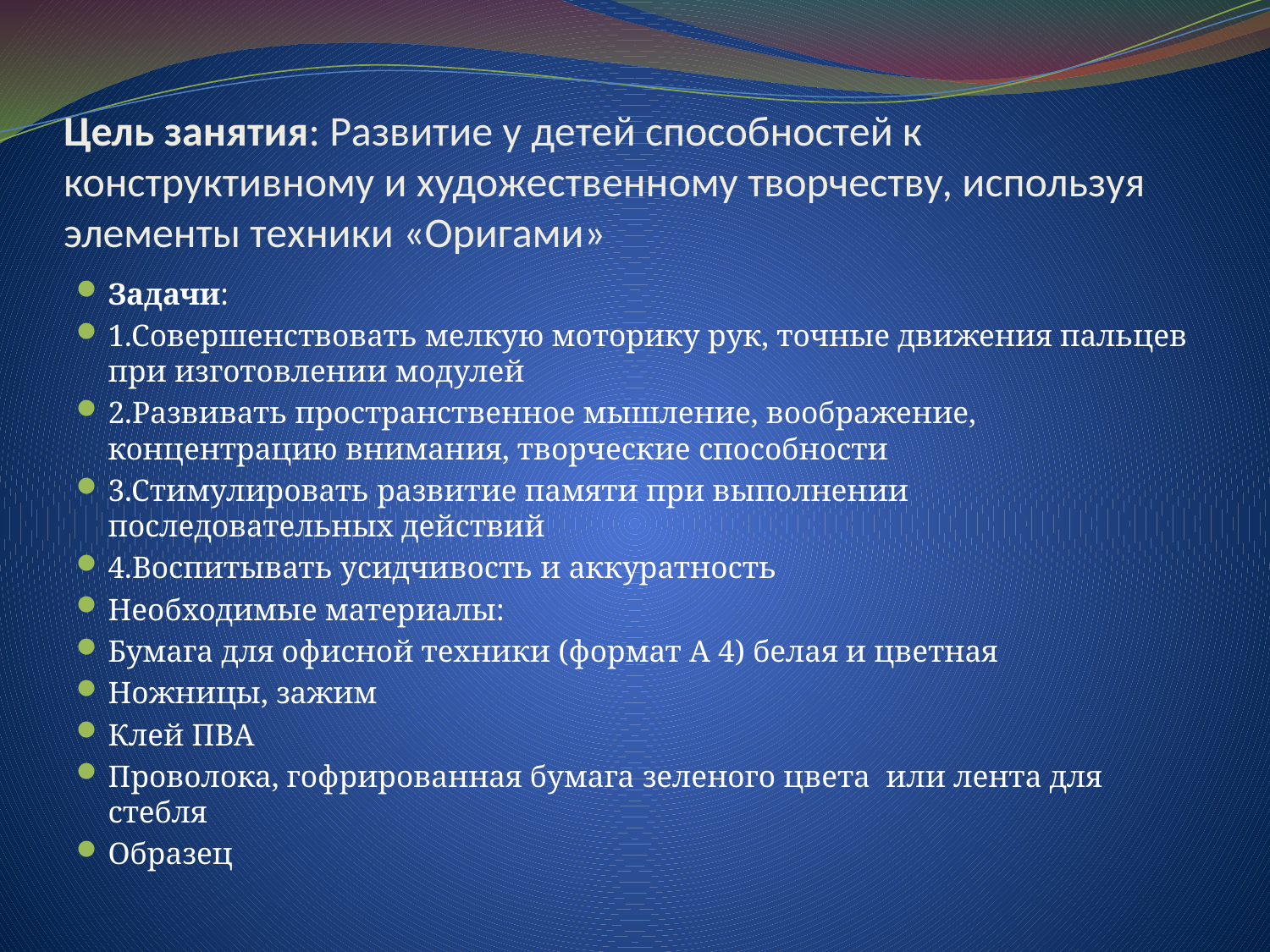

# Цель занятия: Развитие у детей способностей к конструктивному и художественному творчеству, используя элементы техники «Оригами»
Задачи:
1.Совершенствовать мелкую моторику рук, точные движения пальцев при изготовлении модулей
2.Развивать пространственное мышление, воображение, концентрацию внимания, творческие способности
3.Стимулировать развитие памяти при выполнении последовательных действий
4.Воспитывать усидчивость и аккуратность
Необходимые материалы:
Бумага для офисной техники (формат А 4) белая и цветная
Ножницы, зажим
Клей ПВА
Проволока, гофрированная бумага зеленого цвета  или лента для стебля
Образец